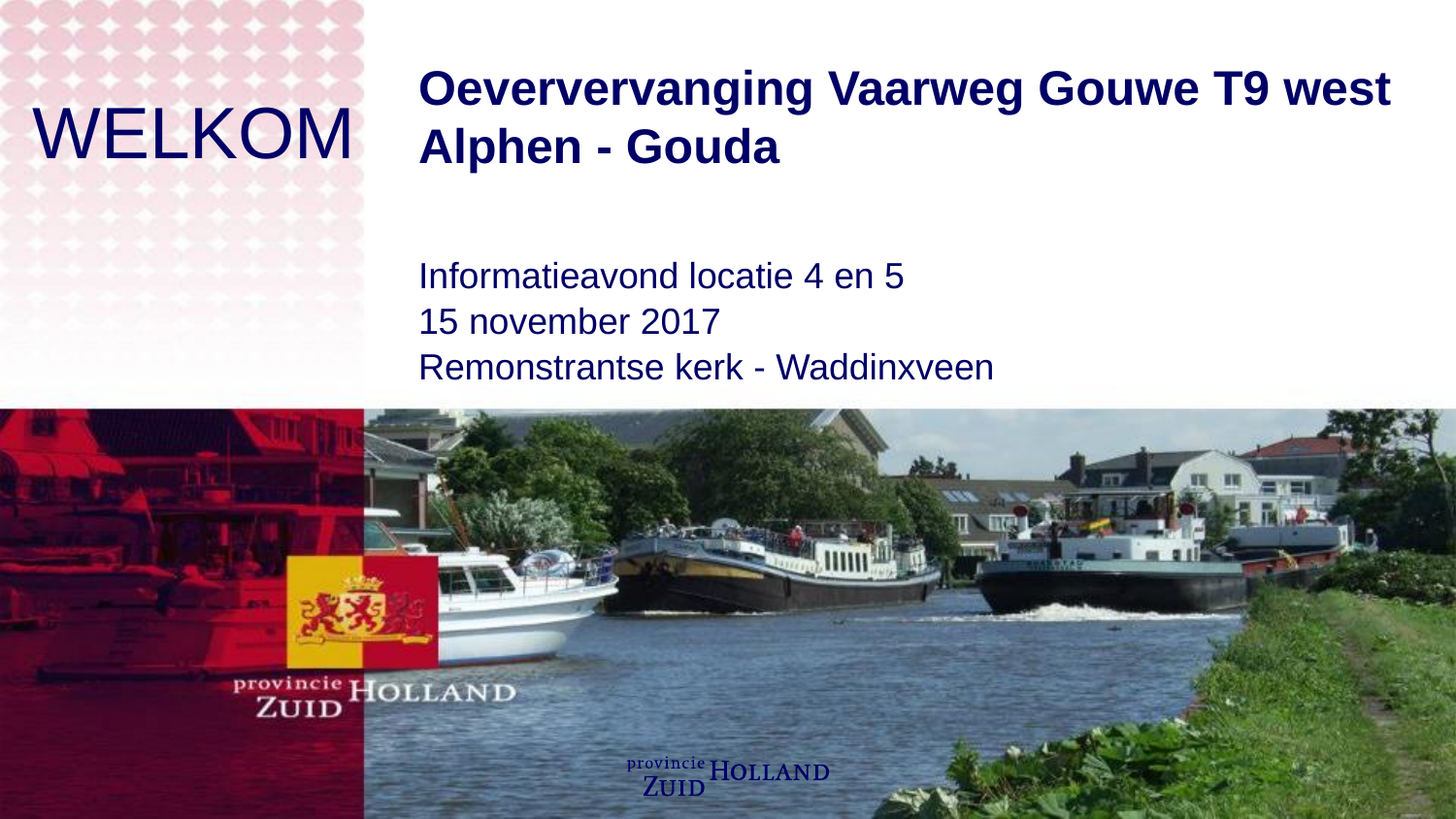

# Oeververvanging Vaarweg Gouwe T9 west Alphen - Gouda
WELKOM
Informatieavond locatie 4 en 5
15 november 2017
Remonstrantse kerk - Waddinxveen